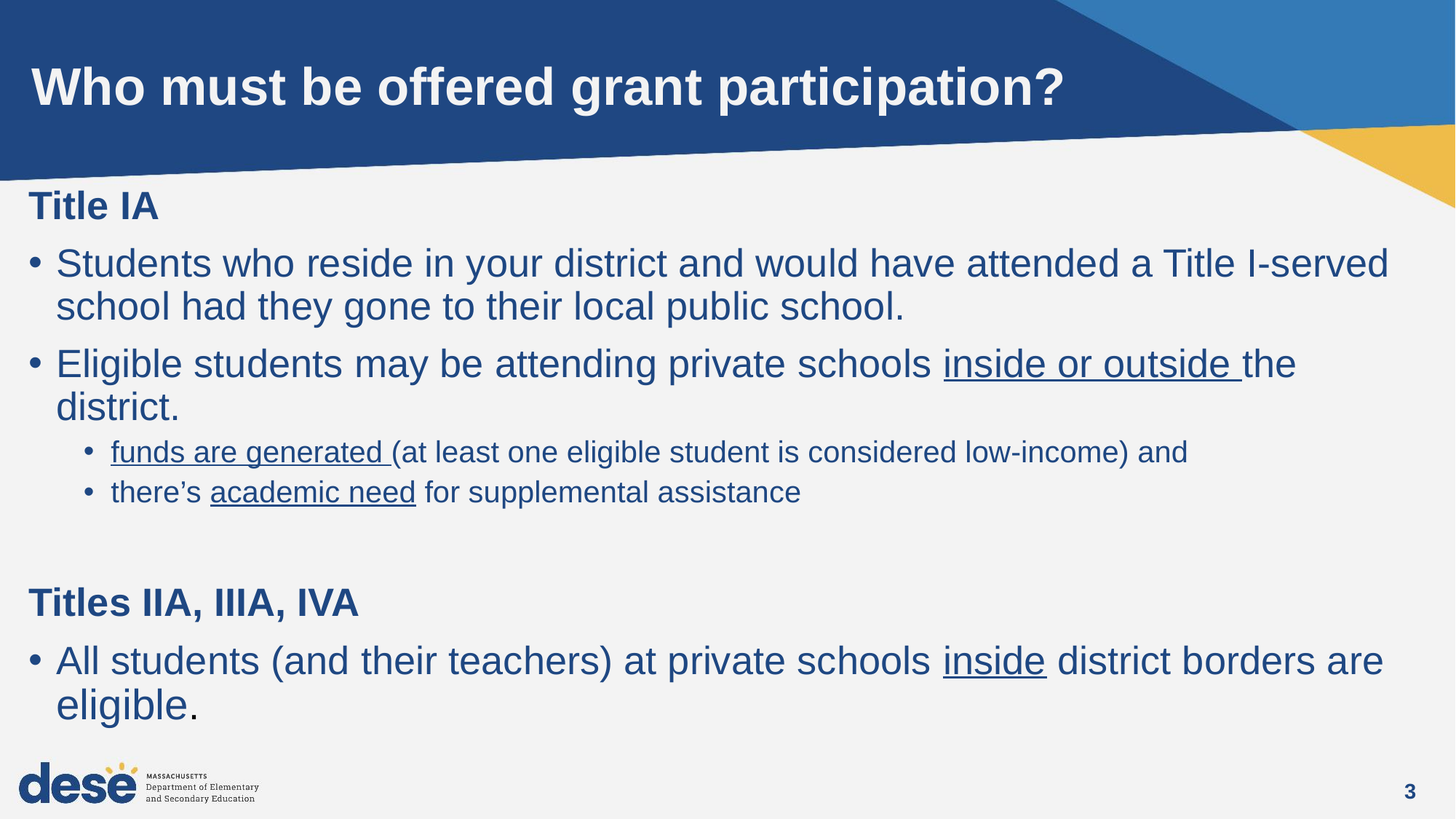

# Who must be offered grant participation?
Title IA
Students who reside in your district and would have attended a Title I-served school had they gone to their local public school.
Eligible students may be attending private schools inside or outside the district.
funds are generated (at least one eligible student is considered low-income) and
there’s academic need for supplemental assistance

Titles IIA, IIIA, IVA
All students (and their teachers) at private schools inside district borders are eligible.

3